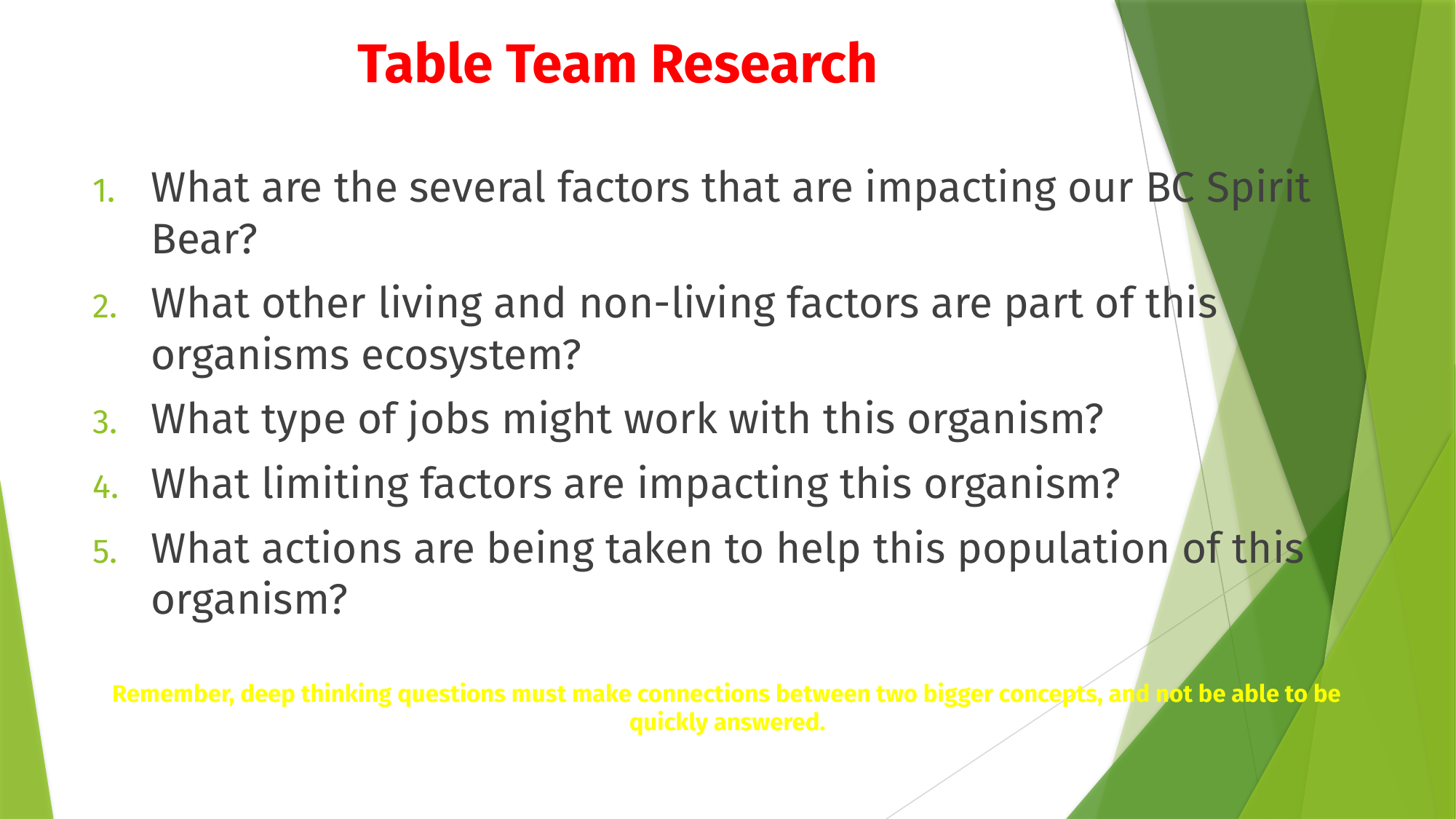

# Table Team Research
What are the several factors that are impacting our BC Spirit Bear?
What other living and non-living factors are part of this organisms ecosystem?
What type of jobs might work with this organism?
What limiting factors are impacting this organism?
What actions are being taken to help this population of this organism?

Remember, deep thinking questions must make connections between two bigger concepts, and not be able to be quickly answered.